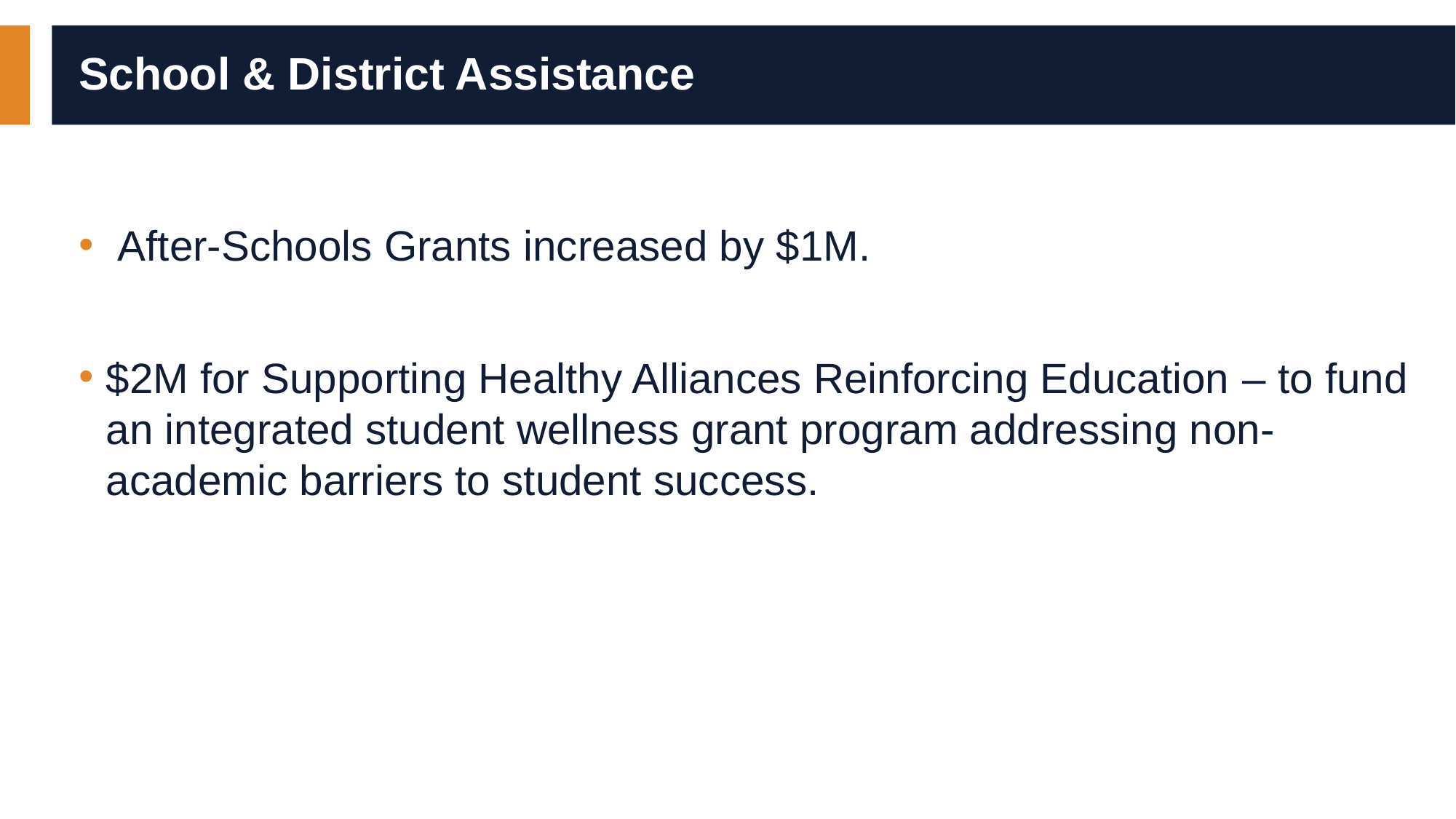

# School & District Assistance

 After-Schools Grants increased by $1M.

$2M for Supporting Healthy Alliances Reinforcing Education – to fund an integrated student wellness grant program addressing non-academic barriers to student success.